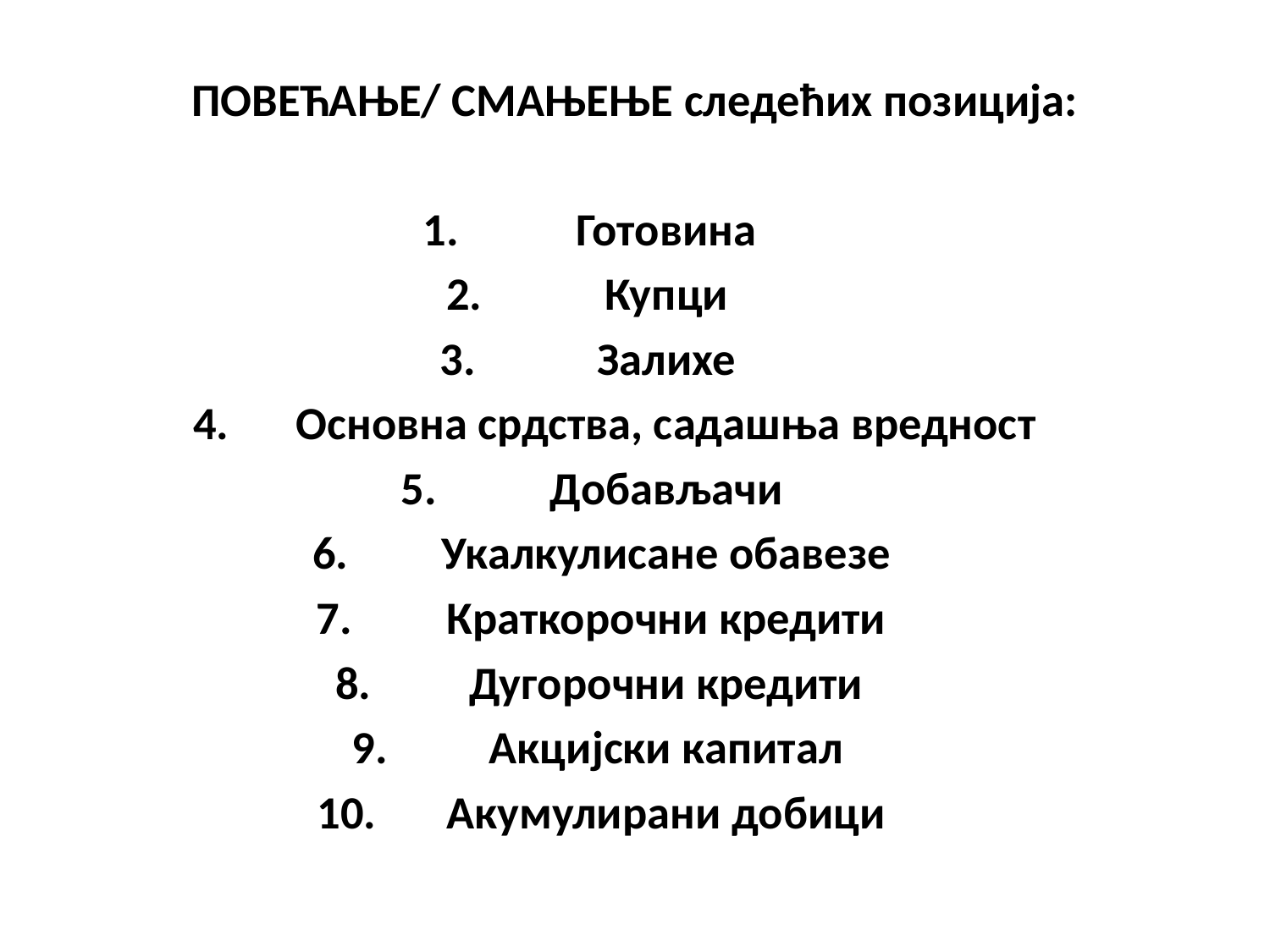

ПОВЕЋАЊЕ/ СМАЊЕЊЕ следећих позиција:

Готовина
Купци
Залихе
Основна срдства, садашња вредност
Добављачи
Укалкулисане обавезе
Краткорочни кредити
Дугорочни кредити
Акцијски капитал
Акумулирани добици